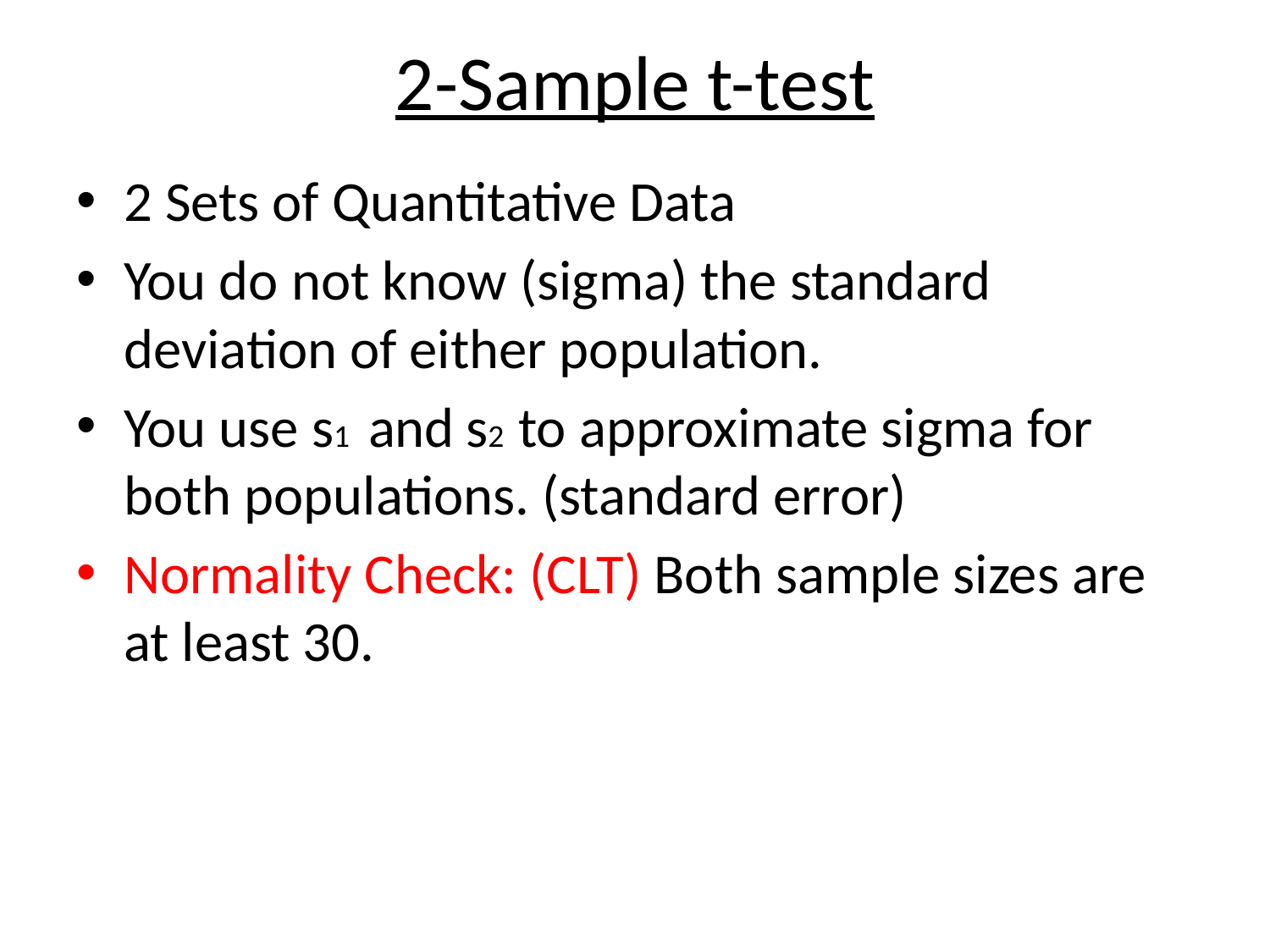

# 2-Sample t-test
2 Sets of Quantitative Data
You do not know (sigma) the standard deviation of either population.
You use s1  and s2  to approximate sigma for both populations. (standard error)
Normality Check: (CLT) Both sample sizes are at least 30.